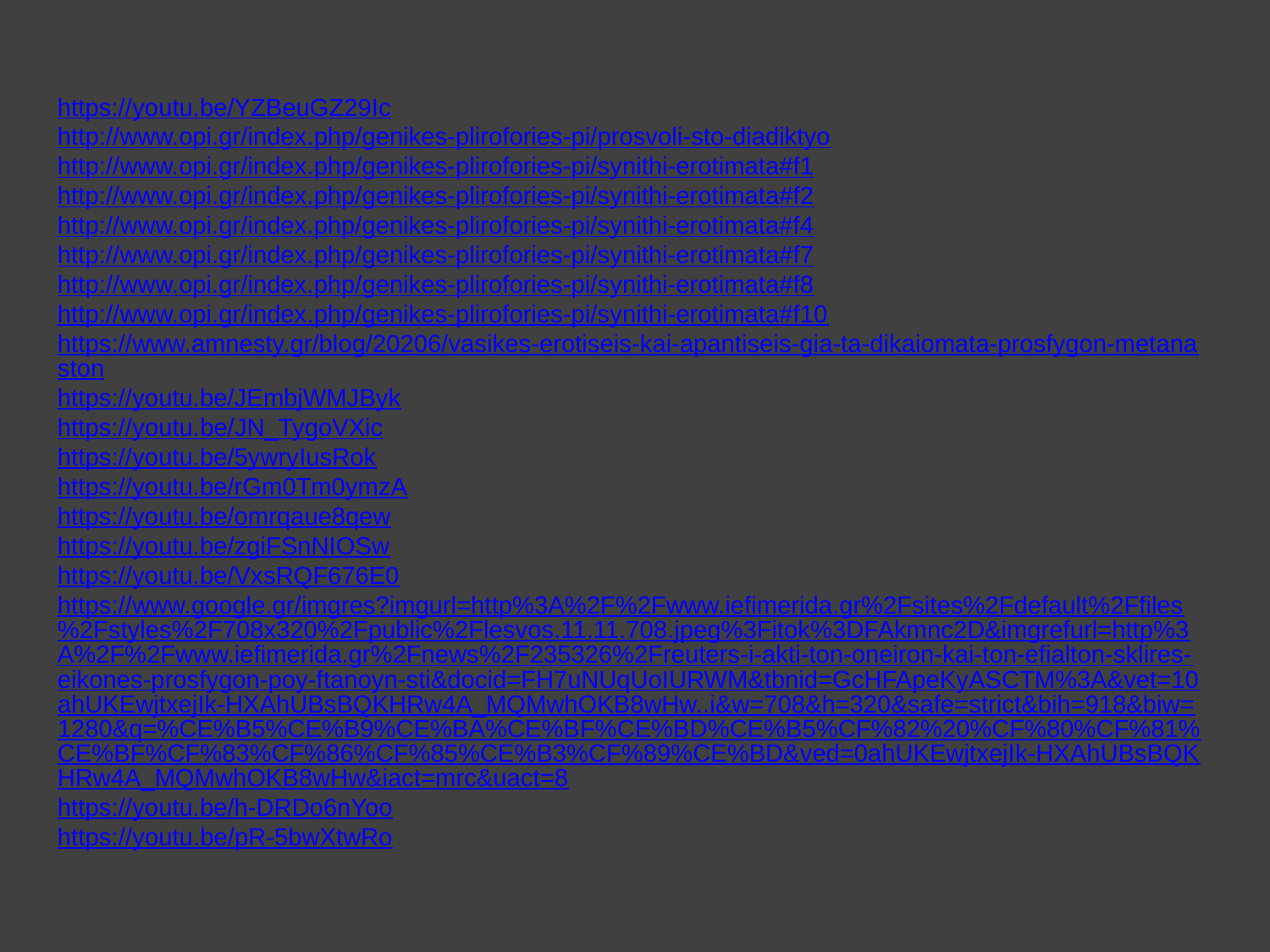

#
https://youtu.be/YZBeuGZ29Ic
http://www.opi.gr/index.php/genikes-plirofories-pi/prosvoli-sto-diadiktyo
http://www.opi.gr/index.php/genikes-plirofories-pi/synithi-erotimata#f1
http://www.opi.gr/index.php/genikes-plirofories-pi/synithi-erotimata#f2
http://www.opi.gr/index.php/genikes-plirofories-pi/synithi-erotimata#f4
http://www.opi.gr/index.php/genikes-plirofories-pi/synithi-erotimata#f7
http://www.opi.gr/index.php/genikes-plirofories-pi/synithi-erotimata#f8
http://www.opi.gr/index.php/genikes-plirofories-pi/synithi-erotimata#f10
https://www.amnesty.gr/blog/20206/vasikes-erotiseis-kai-apantiseis-gia-ta-dikaiomata-prosfygon-metanaston
https://youtu.be/JEmbjWMJByk
https://youtu.be/JN_TygoVXic
https://youtu.be/5ywryIusRok
https://youtu.be/rGm0Tm0ymzA
https://youtu.be/omrqaue8qew
https://youtu.be/zgiFSnNIOSw
https://youtu.be/VxsRQF676E0
https://www.google.gr/imgres?imgurl=http%3A%2F%2Fwww.iefimerida.gr%2Fsites%2Fdefault%2Ffiles%2Fstyles%2F708x320%2Fpublic%2Flesvos.11.11.708.jpeg%3Fitok%3DFAkmnc2D&imgrefurl=http%3A%2F%2Fwww.iefimerida.gr%2Fnews%2F235326%2Freuters-i-akti-ton-oneiron-kai-ton-efialton-sklires-eikones-prosfygon-poy-ftanoyn-sti&docid=FH7uNUqUoIURWM&tbnid=GcHFApeKyASCTM%3A&vet=10ahUKEwjtxejIk-HXAhUBsBQKHRw4A_MQMwhOKB8wHw..i&w=708&h=320&safe=strict&bih=918&biw=1280&q=%CE%B5%CE%B9%CE%BA%CE%BF%CE%BD%CE%B5%CF%82%20%CF%80%CF%81%CE%BF%CF%83%CF%86%CF%85%CE%B3%CF%89%CE%BD&ved=0ahUKEwjtxejIk-HXAhUBsBQKHRw4A_MQMwhOKB8wHw&iact=mrc&uact=8
https://youtu.be/h-DRDo6nYoo
https://youtu.be/pR-5bwXtwRo